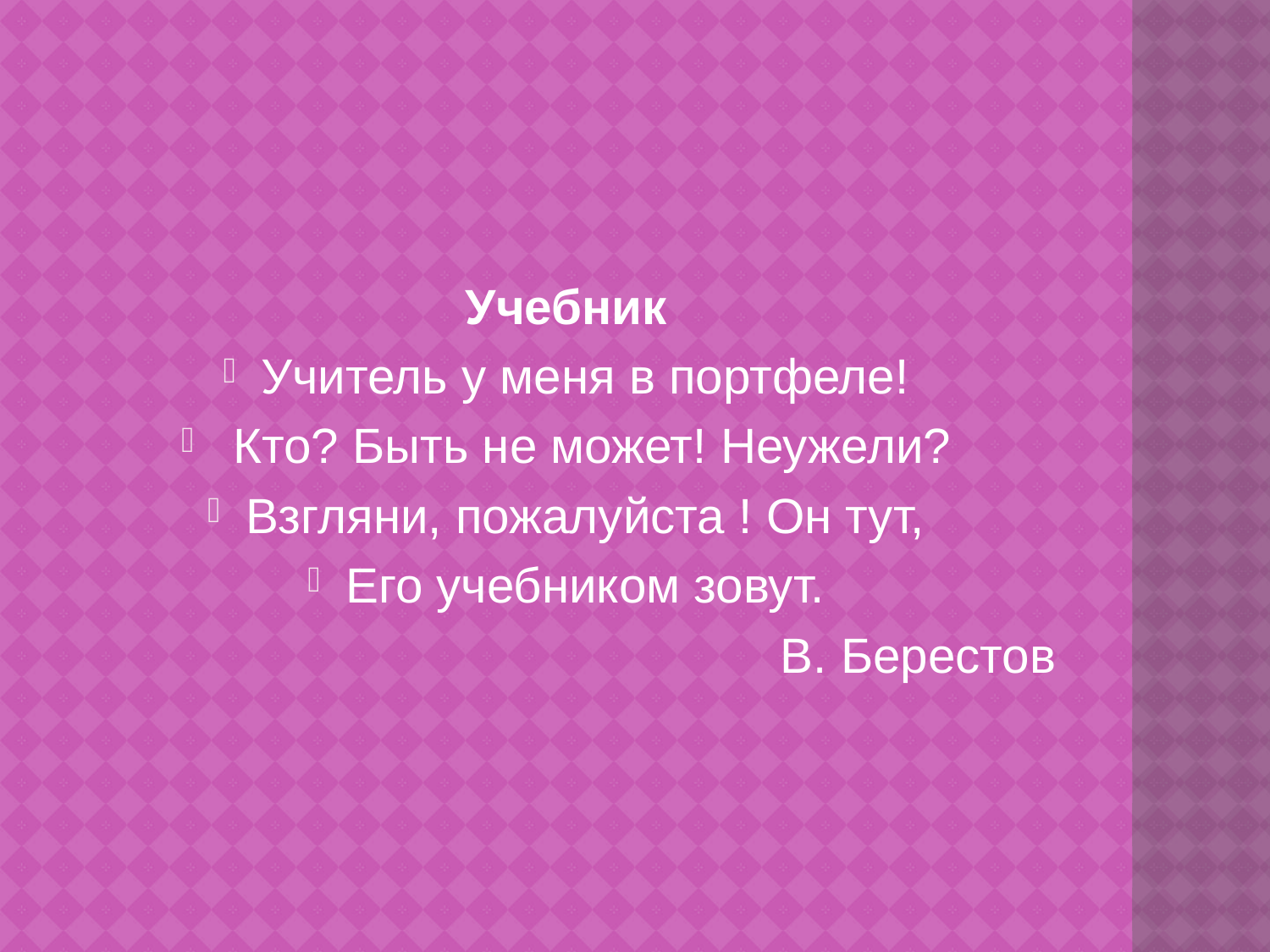

Учебник
Учитель у меня в портфеле!
 Кто? Быть не может! Неужели?
Взгляни, пожалуйста ! Он тут,
Его учебником зовут.
В. Берестов